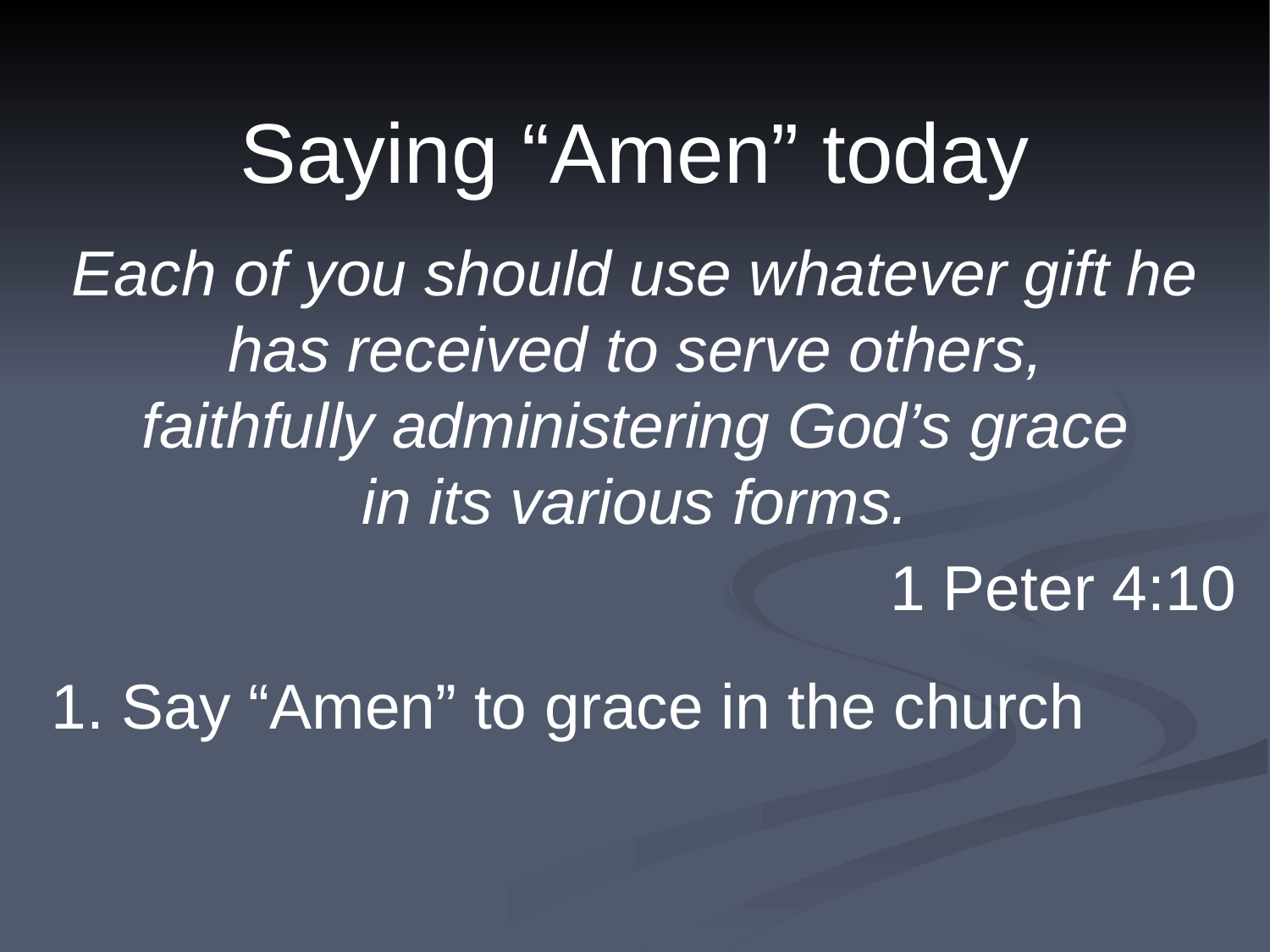

Saying “Amen” today
Each of you should use whatever gift he has received to serve others,
faithfully administering God’s grace
in its various forms.
1 Peter 4:10
 1. Say “Amen” to grace in the church